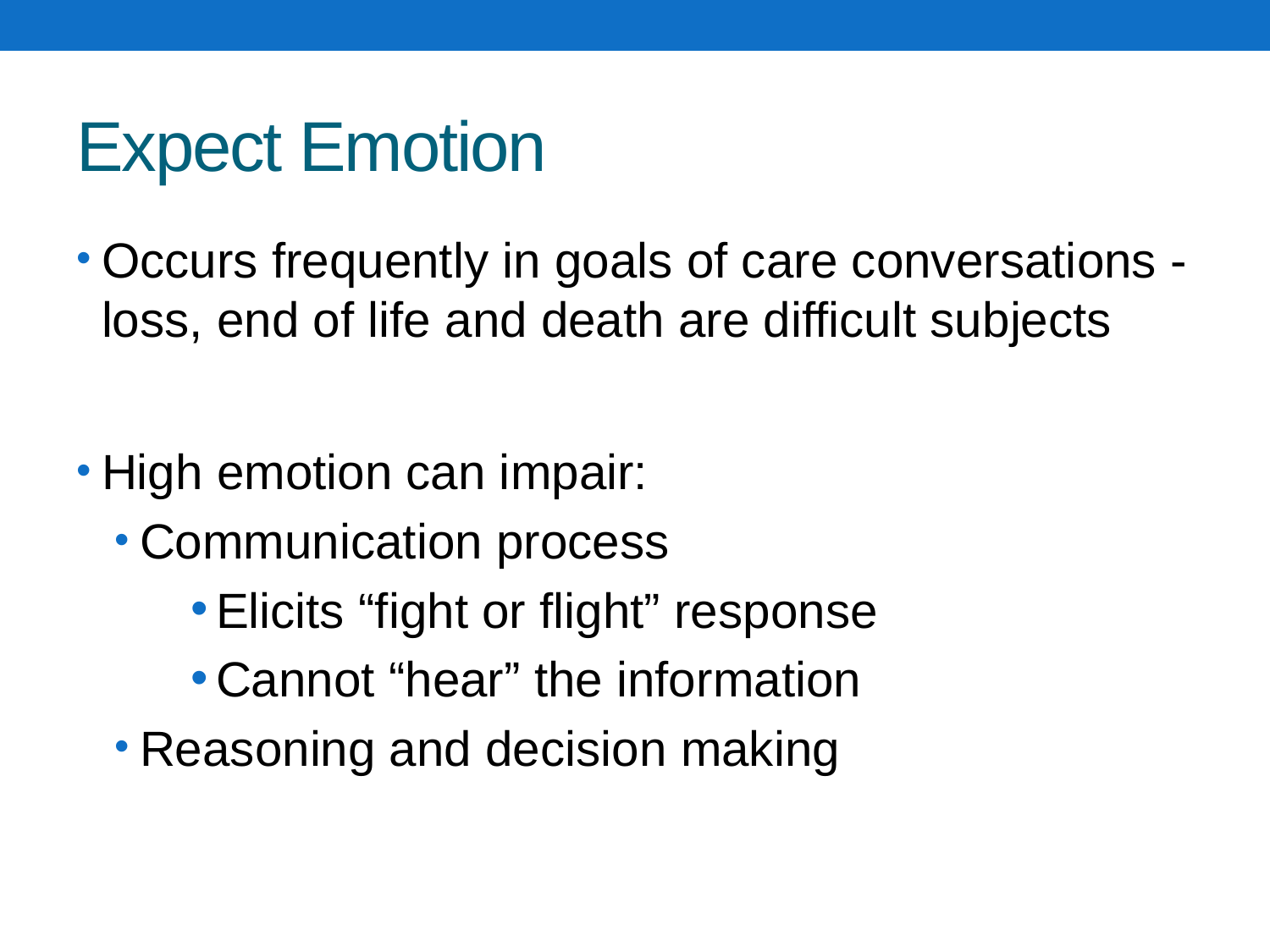

# Expect Emotion
Occurs frequently in goals of care conversations - loss, end of life and death are difficult subjects

High emotion can impair:
Communication process
Elicits “fight or flight” response
Cannot “hear” the information
Reasoning and decision making